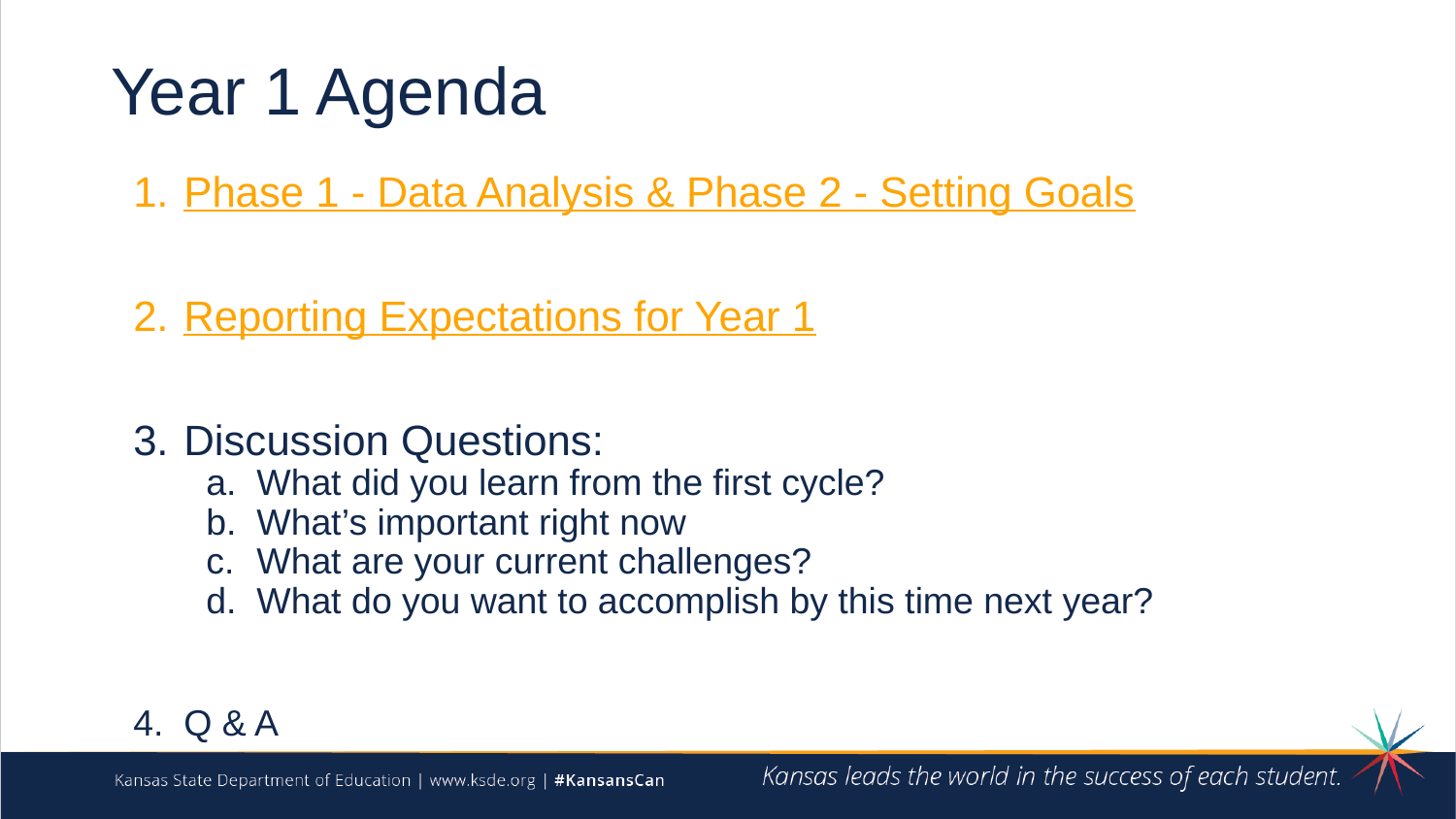

# Year 1 Agenda
Phase 1 - Data Analysis & Phase 2 - Setting Goals

Reporting Expectations for Year 1

Discussion Questions:
What did you learn from the first cycle?
What’s important right now
What are your current challenges?
What do you want to accomplish by this time next year?

Q & A